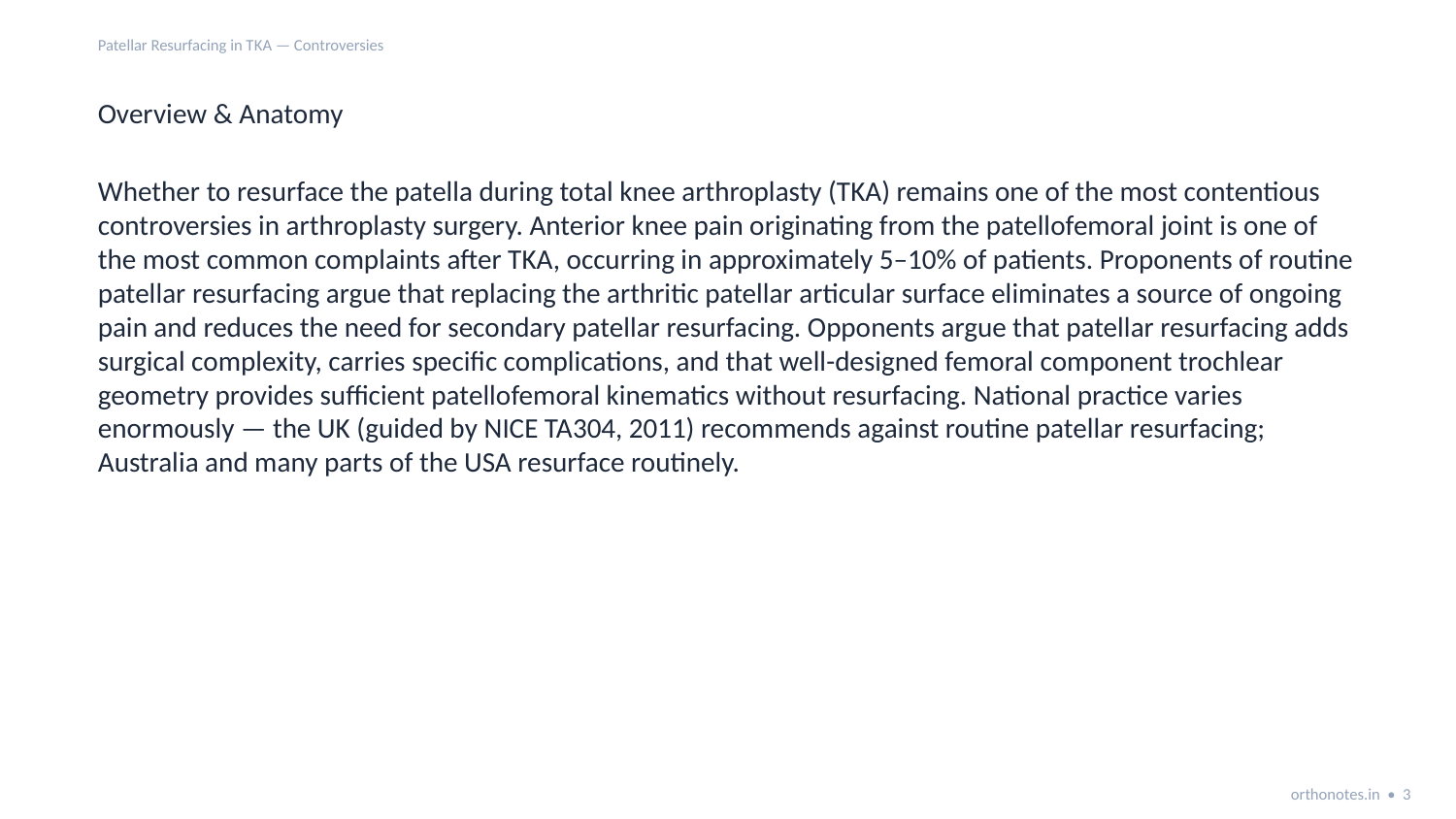

Patellar Resurfacing in TKA — Controversies
Overview & Anatomy
Whether to resurface the patella during total knee arthroplasty (TKA) remains one of the most contentious controversies in arthroplasty surgery. Anterior knee pain originating from the patellofemoral joint is one of the most common complaints after TKA, occurring in approximately 5–10% of patients. Proponents of routine patellar resurfacing argue that replacing the arthritic patellar articular surface eliminates a source of ongoing pain and reduces the need for secondary patellar resurfacing. Opponents argue that patellar resurfacing adds surgical complexity, carries specific complications, and that well-designed femoral component trochlear geometry provides sufficient patellofemoral kinematics without resurfacing. National practice varies enormously — the UK (guided by NICE TA304, 2011) recommends against routine patellar resurfacing; Australia and many parts of the USA resurface routinely.
orthonotes.in  •  3